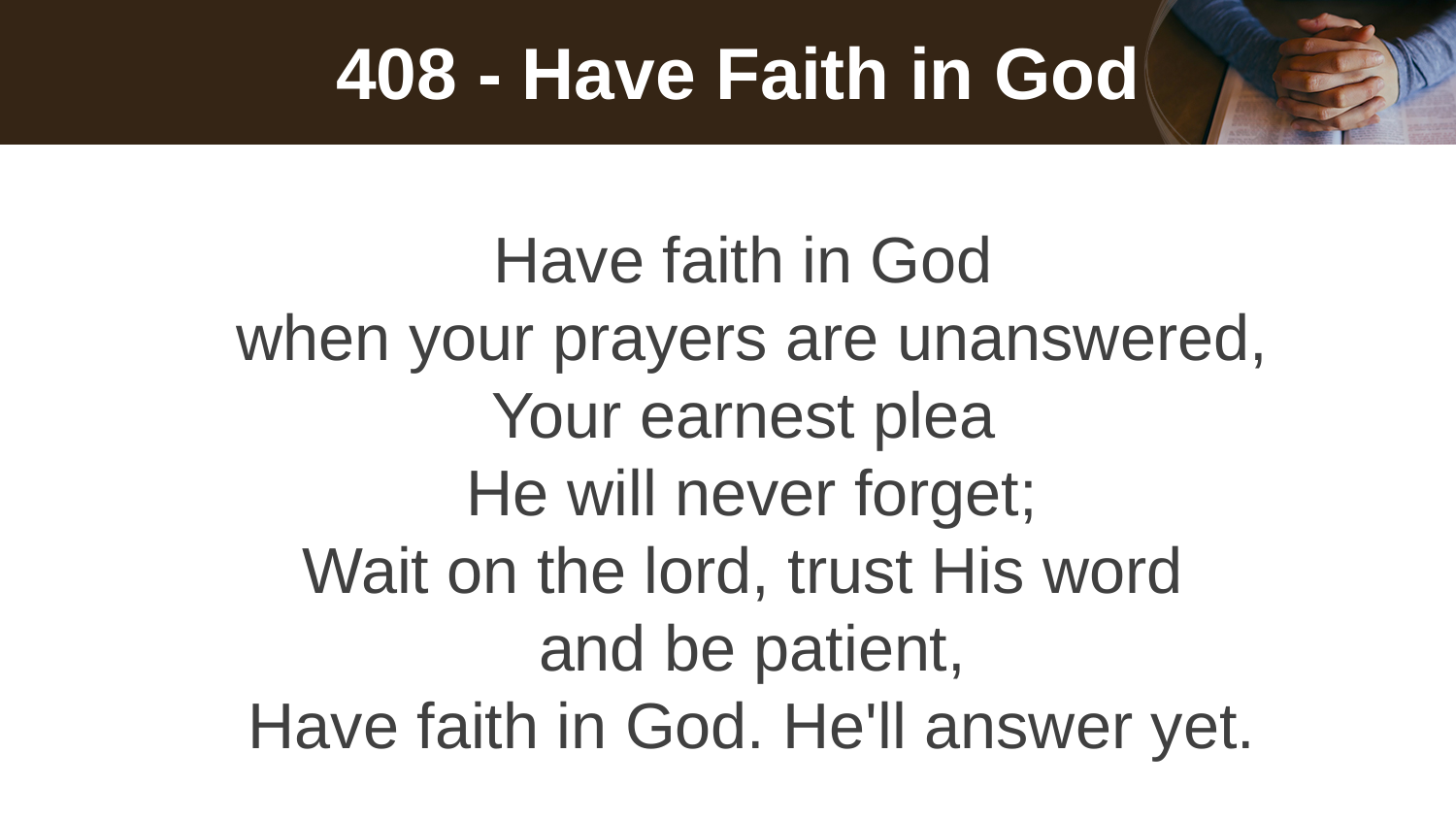

# 408 - Have Faith in God
Have faith in God
when your prayers are unanswered,
Your earnest plea
He will never forget;
Wait on the lord, trust His word
and be patient,
Have faith in God. He'll answer yet.